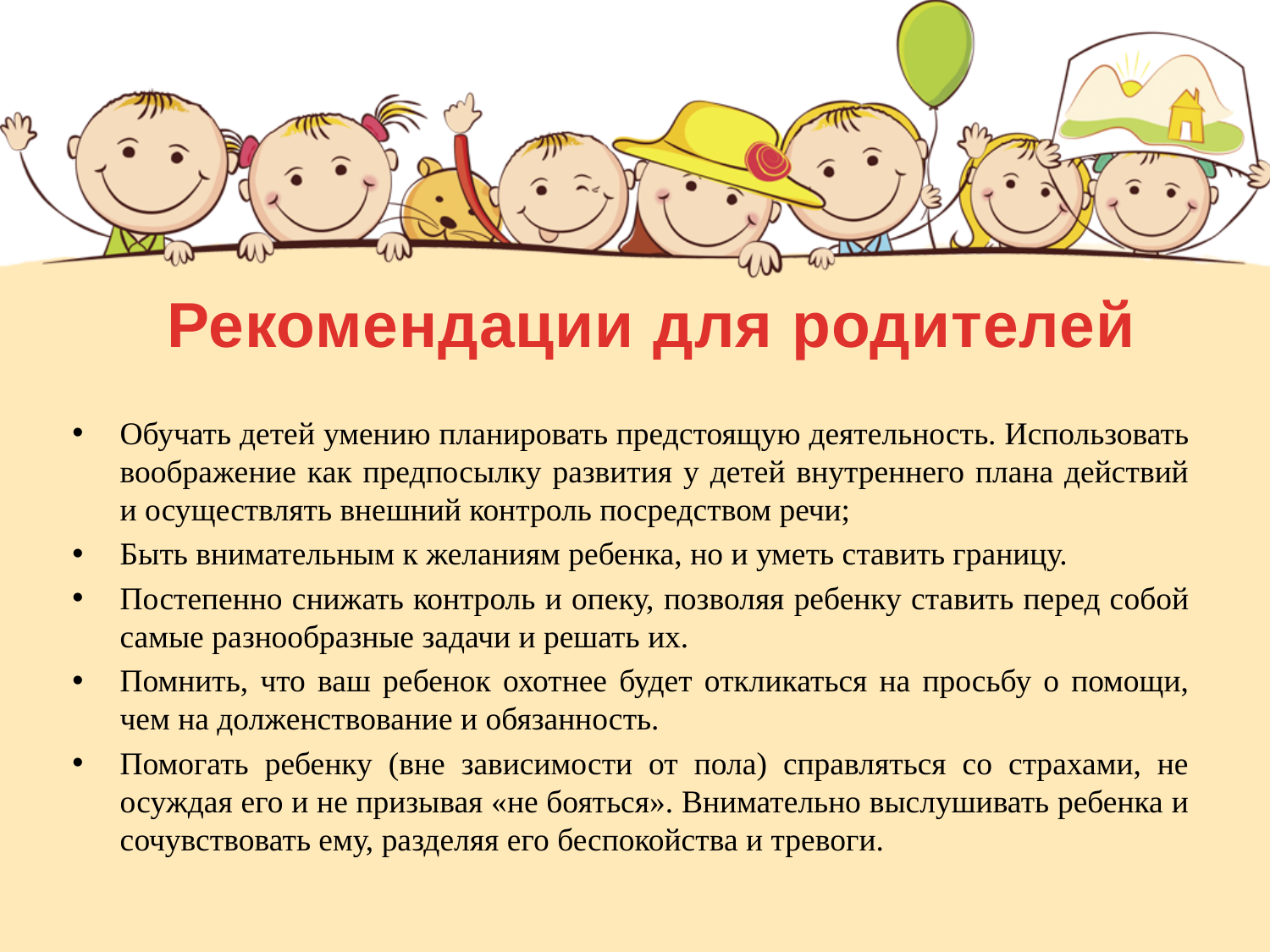

Рекомендации для родителей
Обучать детей умению планировать предстоящую деятельность. Использовать воображение как предпосылку развития у детей внутреннего плана действий и осуществлять внешний контроль посредством речи;
Быть внимательным к желаниям ребенка, но и уметь ставить границу.
Постепенно снижать контроль и опеку, позволяя ребенку ставить перед собой самые разнообразные задачи и решать их.
Помнить, что ваш ребенок охотнее будет откликаться на просьбу о помощи, чем на долженствование и обязанность.
Помогать ребенку (вне зависимости от пола) справляться со страхами, не осуждая его и не призывая «не бояться». Внимательно выслушивать ребенка и сочувствовать ему, разделяя его беспокойства и тревоги.